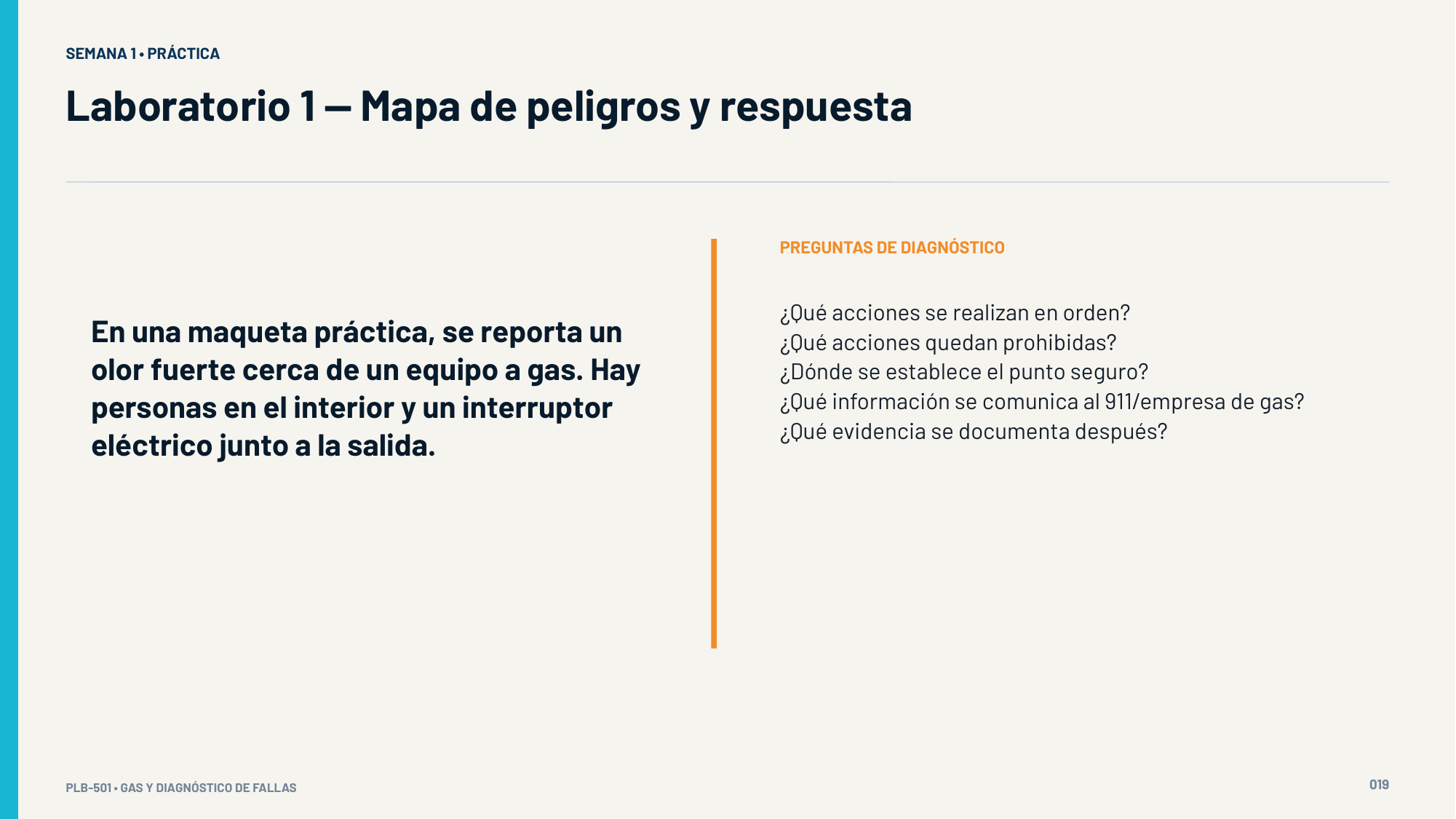

SEMANA 1 • PRÁCTICA
Laboratorio 1 — Mapa de peligros y respuesta

En una maqueta práctica, se reporta un olor fuerte cerca de un equipo a gas. Hay personas en el interior y un interruptor eléctrico junto a la salida.
PREGUNTAS DE DIAGNÓSTICO

¿Qué acciones se realizan en orden?
¿Qué acciones quedan prohibidas?
¿Dónde se establece el punto seguro?
¿Qué información se comunica al 911/empresa de gas?
¿Qué evidencia se documenta después?
019
PLB-501 • GAS Y DIAGNÓSTICO DE FALLAS